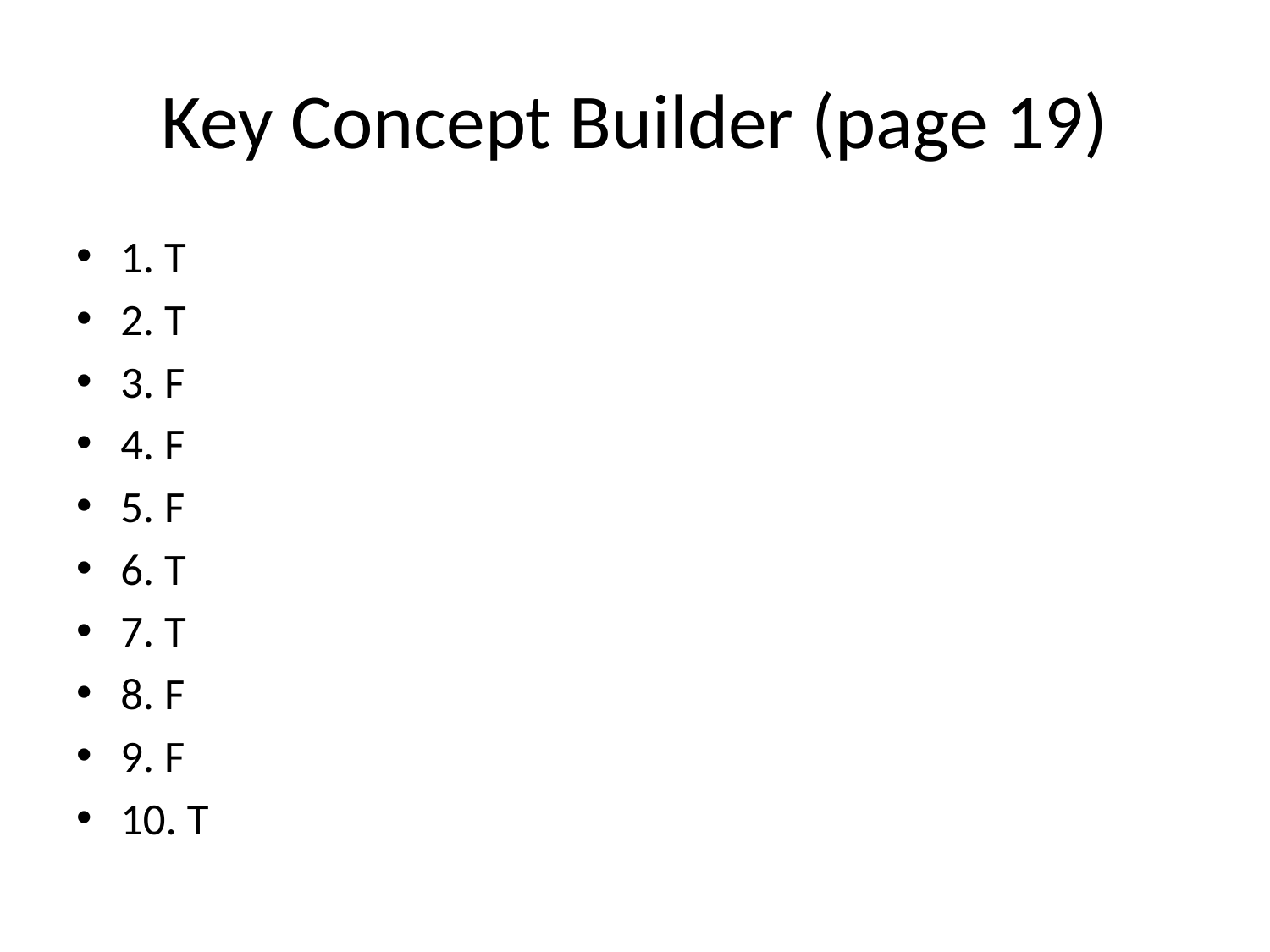

# Key Concept Builder (page 19)
1. T
2. T
3. F
4. F
5. F
6. T
7. T
8. F
9. F
10. T